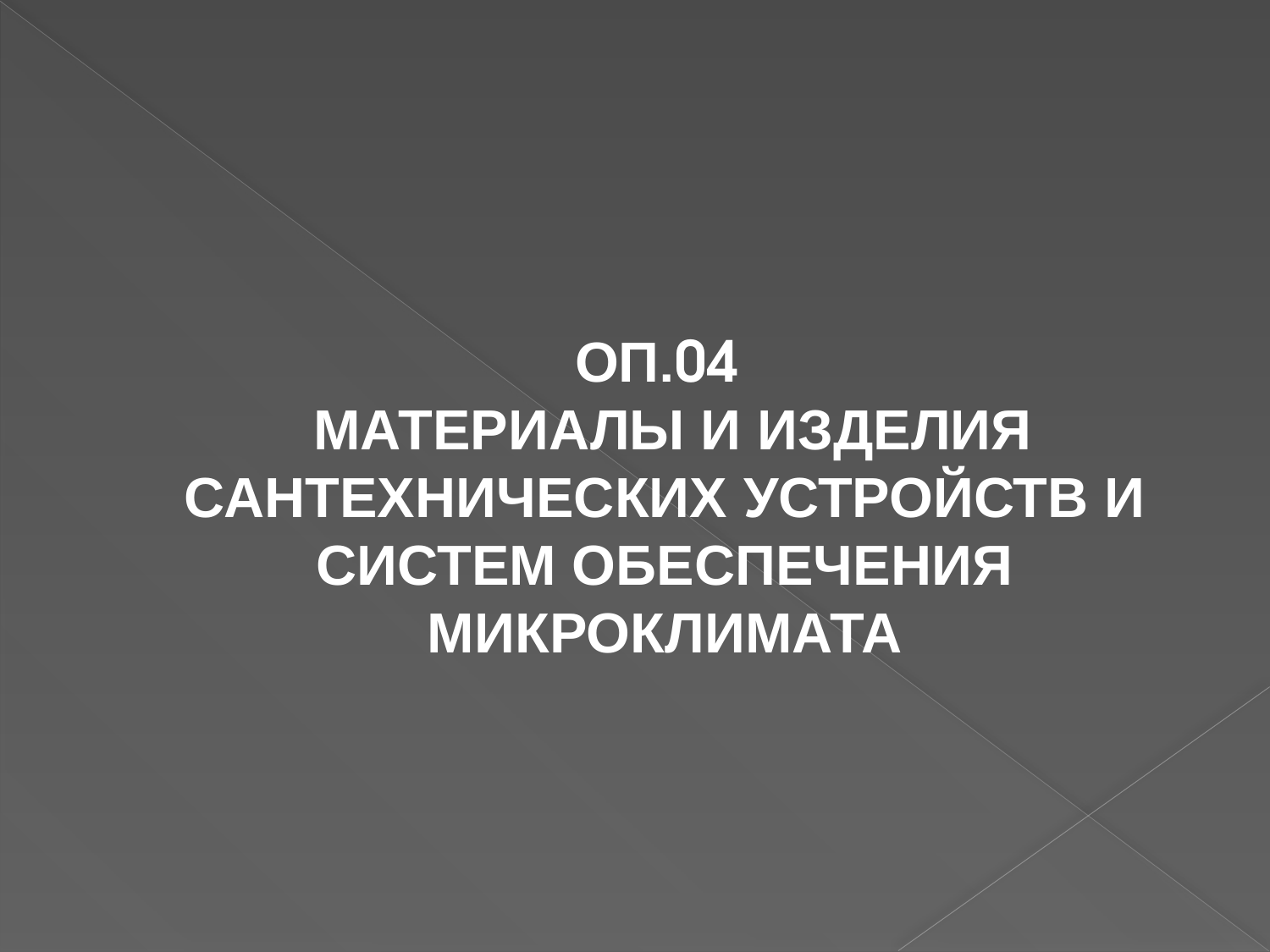

ОП.04
 МАТЕРИАЛЫ И ИЗДЕЛИЯ САНТЕХНИЧЕСКИХ УСТРОЙСТВ И СИСТЕМ ОБЕСПЕЧЕНИЯ МИКРОКЛИМАТА